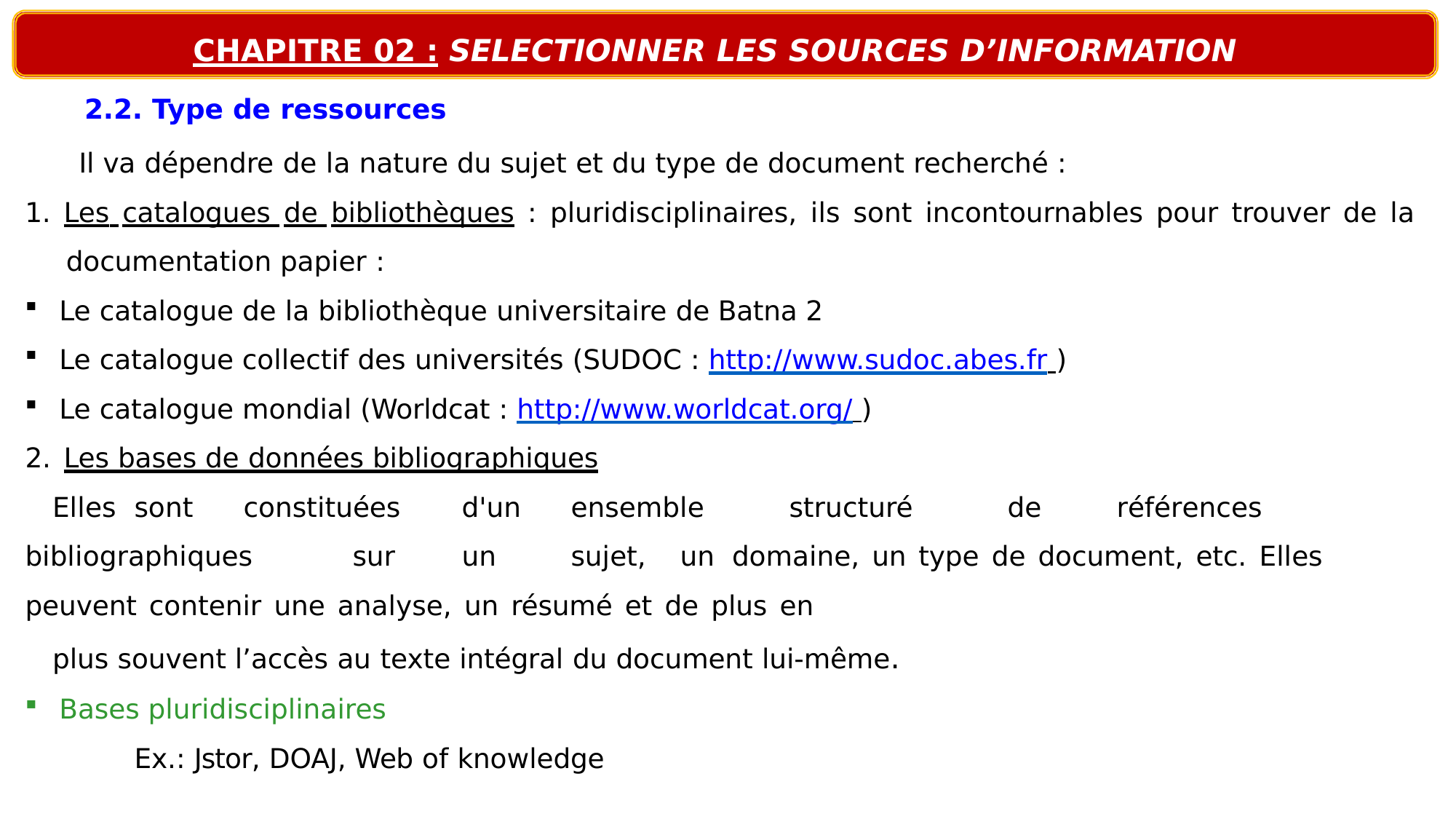

# CHAPITRE 02 : SELECTIONNER LES SOURCES D’INFORMATION
2.2. Type de ressources
Il va dépendre de la nature du sujet et du type de document recherché :
1. Les catalogues de bibliothèques : pluridisciplinaires, ils sont incontournables pour trouver de la  documentation papier :
Le catalogue de la bibliothèque universitaire de Batna 2
Le catalogue collectif des universités (SUDOC : http://www.sudoc.abes.fr )
Le catalogue mondial (Worldcat : http://www.worldcat.org/ )
2. Les bases de données bibliographiques
Elles	sont	constituées	d'un	ensemble	structuré	de	références	bibliographiques	sur	un	sujet,	un  domaine, un type de document, etc. Elles peuvent contenir une analyse, un résumé et de plus en
plus souvent l’accès au texte intégral du document lui-même.
Bases pluridisciplinaires
Ex.: Jstor, DOAJ, Web of knowledge